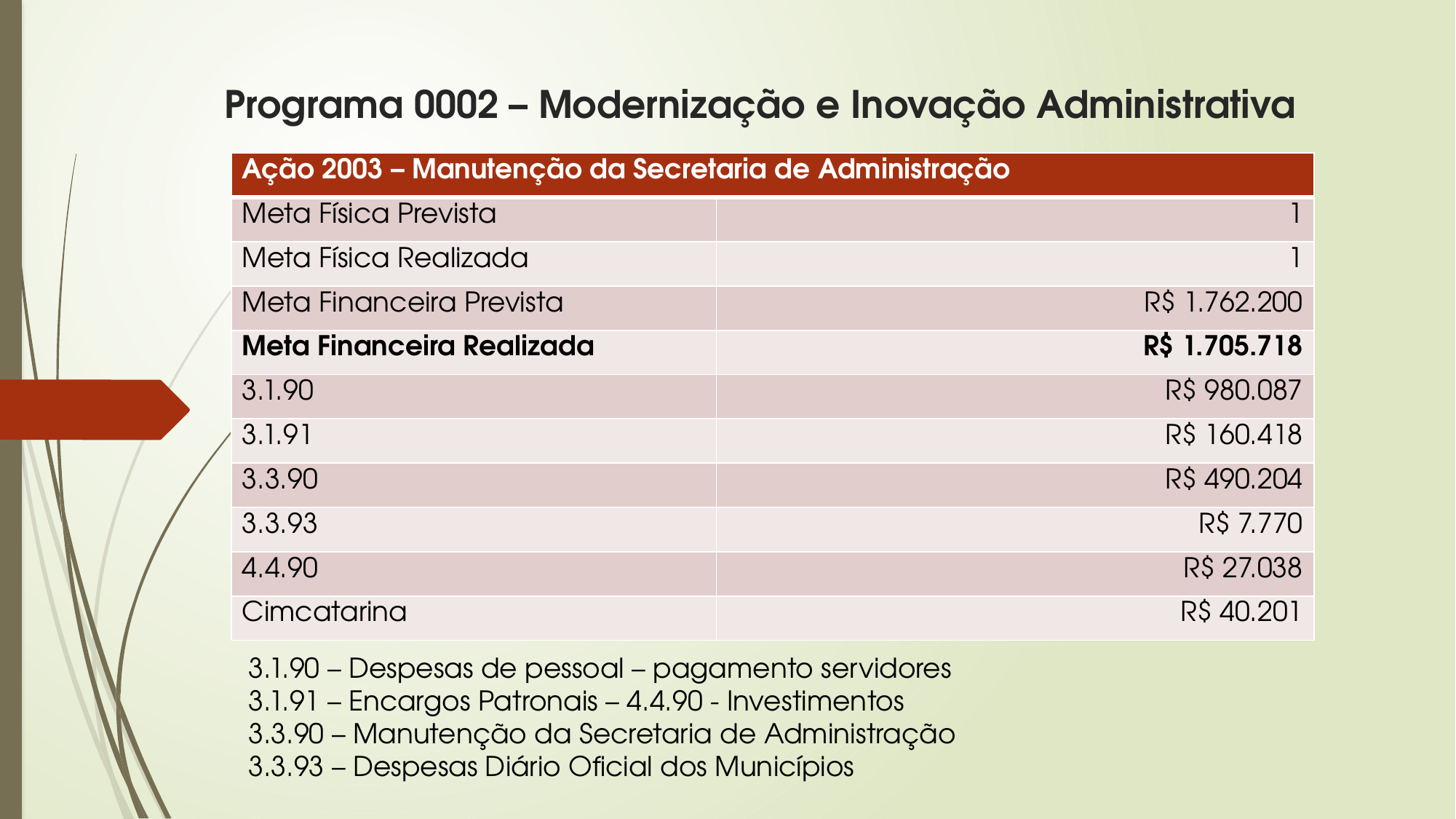

# Programa 0002 – Modernização e Inovação Administrativa
| Ação 2003 – Manutenção da Secretaria de Administração |  |
| --- | --- |
| Meta Física Prevista | 1 |
| Meta Física Realizada | 1 |
| Meta Financeira Prevista | R$ 1.762.200 |
| Meta Financeira Realizada | R$ 1.705.718 |
| 3.1.90 | R$ 980.087 |
| 3.1.91 | R$ 160.418 |
| 3.3.90 | R$ 490.204 |
| 3.3.93 | R$ 7.770 |
| 4.4.90 | R$ 27.038 |
| Cimcatarina | R$ 40.201 |
3.1.90 – Despesas de pessoal – pagamento servidores
3.1.91 – Encargos Patronais – 4.4.90 - Investimentos
3.3.90 – Manutenção da Secretaria de Administração
3.3.93 – Despesas Diário Oficial dos Municípios